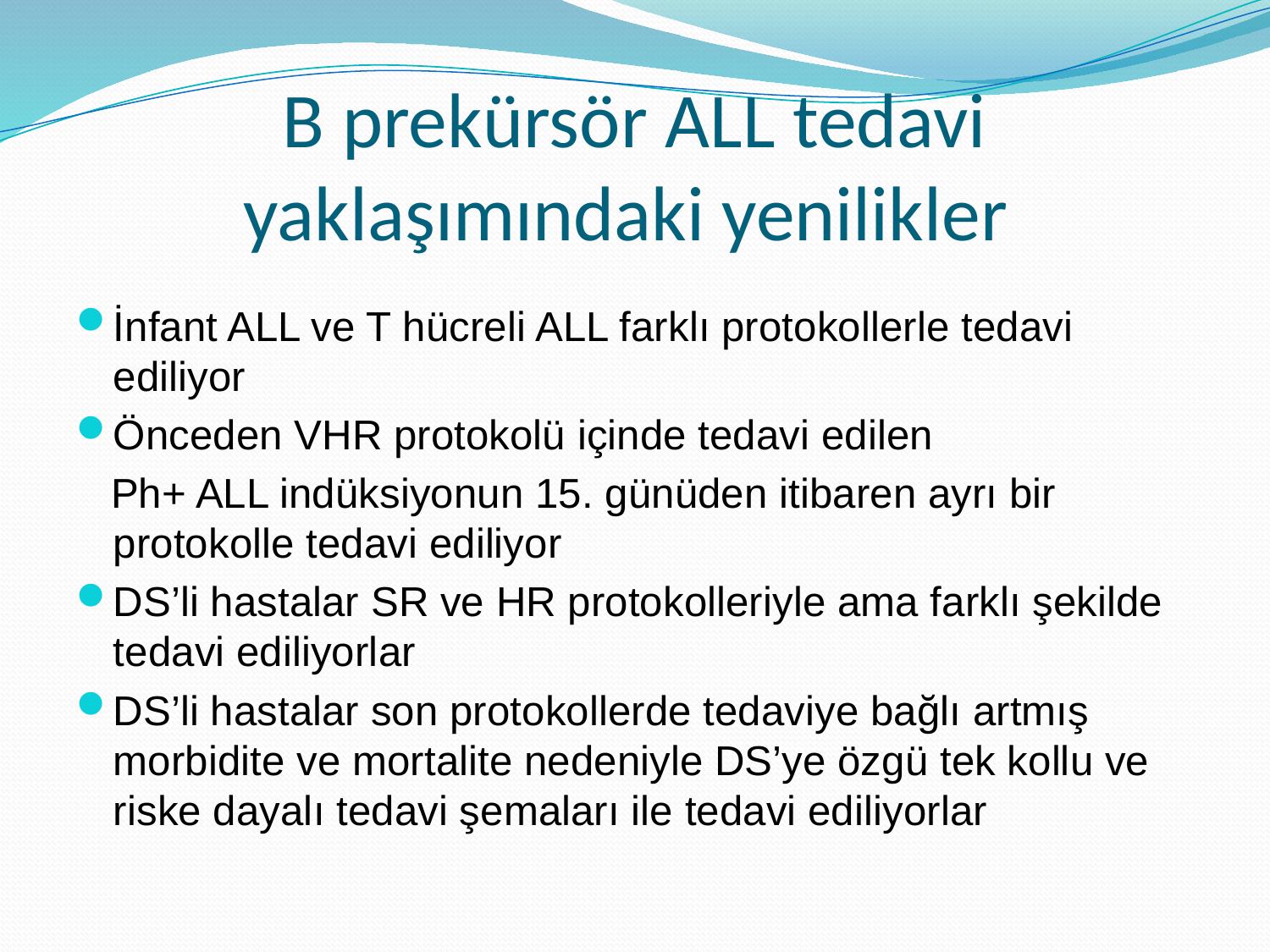

# B prekürsör ALL tedavi yaklaşımındaki yenilikler
İnfant ALL ve T hücreli ALL farklı protokollerle tedavi ediliyor
Önceden VHR protokolü içinde tedavi edilen
   Ph+ ALL indüksiyonun 15. günüden itibaren ayrı bir protokolle tedavi ediliyor
DS’li hastalar SR ve HR protokolleriyle ama farklı şekilde tedavi ediliyorlar
DS’li hastalar son protokollerde tedaviye bağlı artmış morbidite ve mortalite nedeniyle DS’ye özgü tek kollu ve riske dayalı tedavi şemaları ile tedavi ediliyorlar